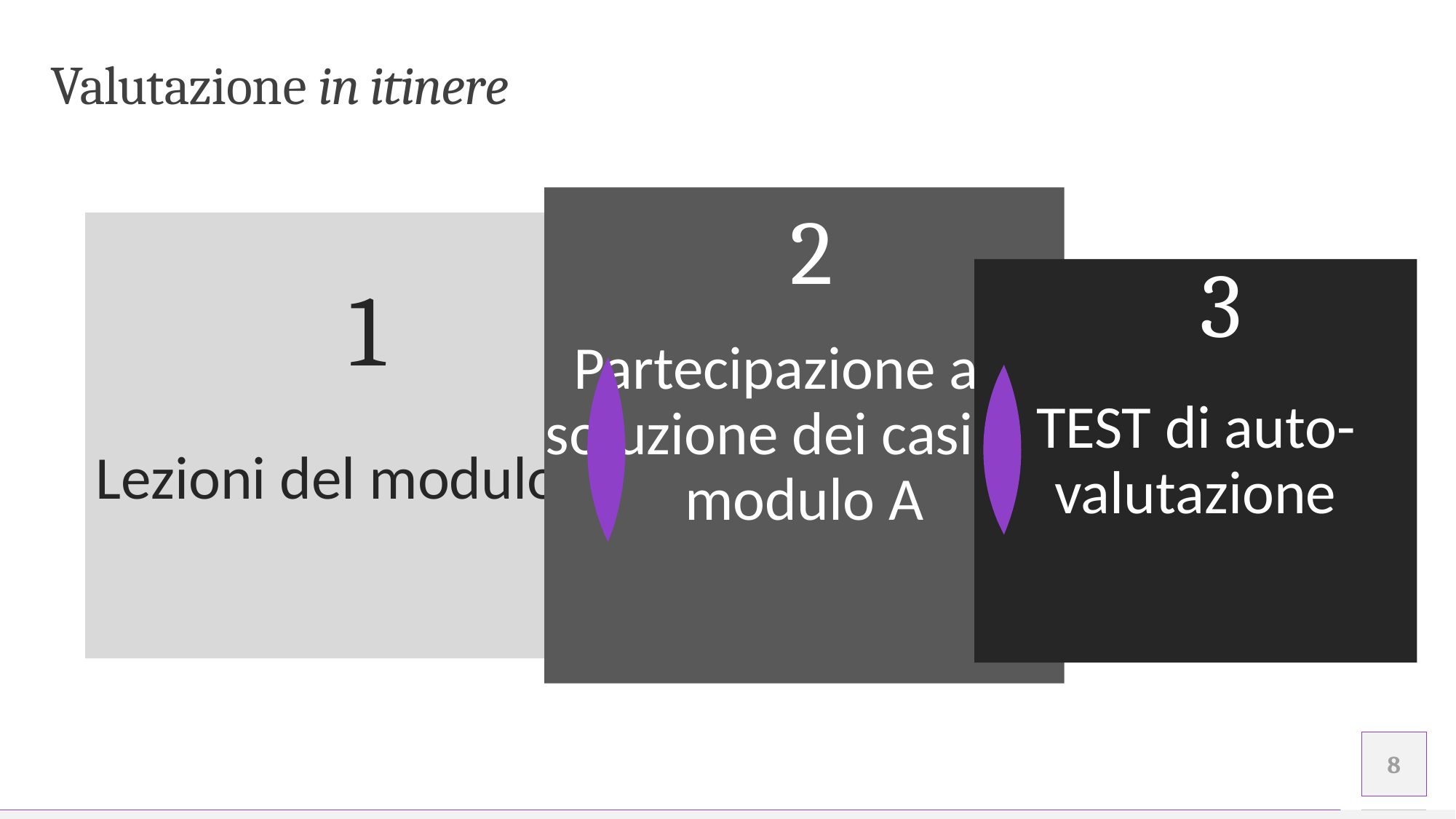

# Valutazione in itinere
2
Partecipazione alla soluzione dei casi del modulo A

Lezioni del modulo B
TEST di auto-valutazione
1
 3

8